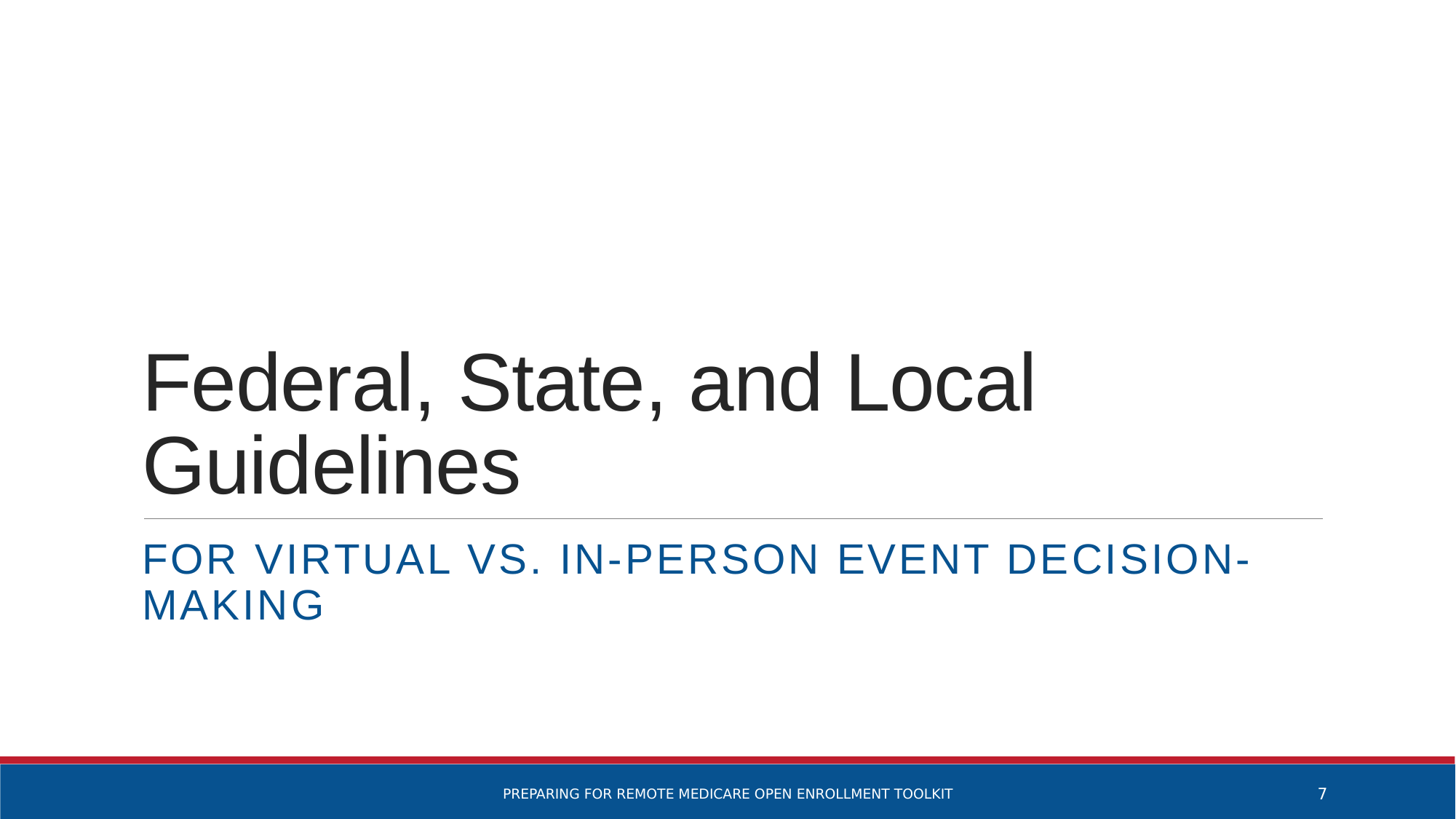

# Federal, State, and Local Guidelines
For Virtual vs. In-Person Event Decision-Making
Preparing for remote Medicare Open Enrollment Toolkit
7